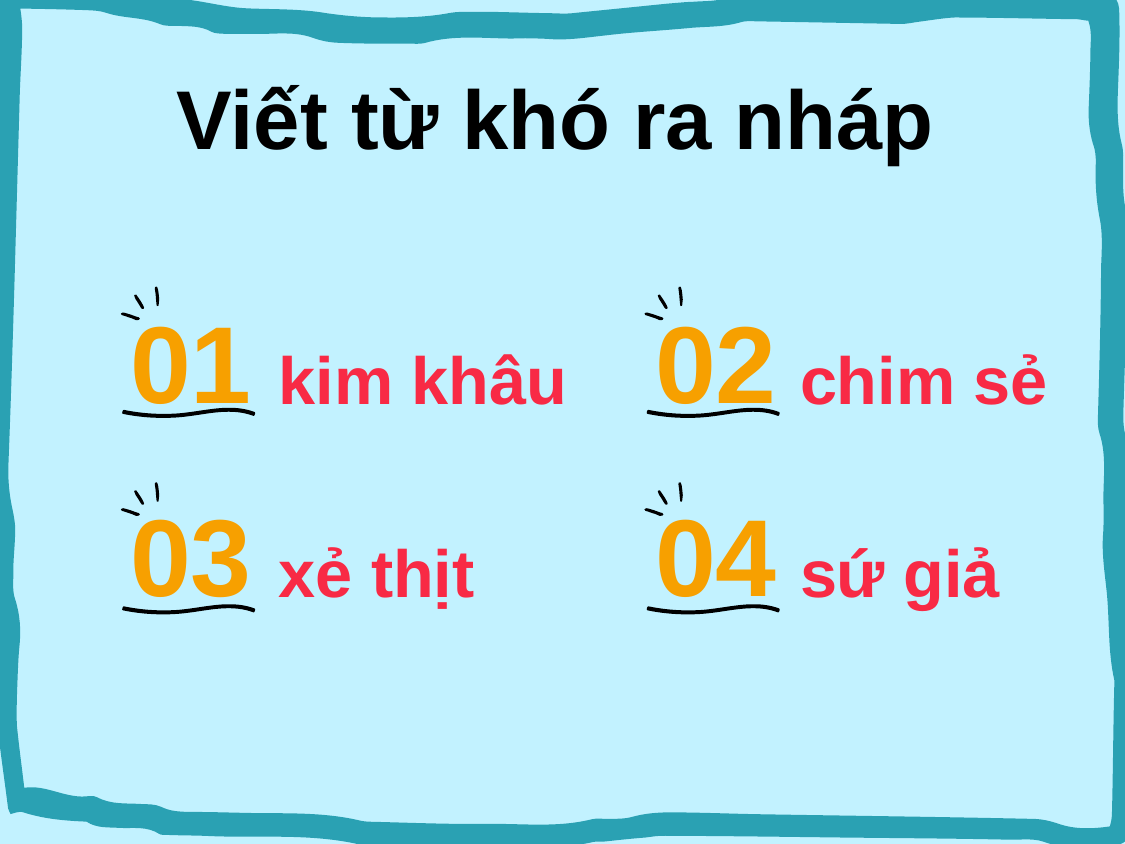

# Viết từ khó ra nháp

01
02
kim khâu
chim sẻ

03
04
xẻ thịt
sứ giả